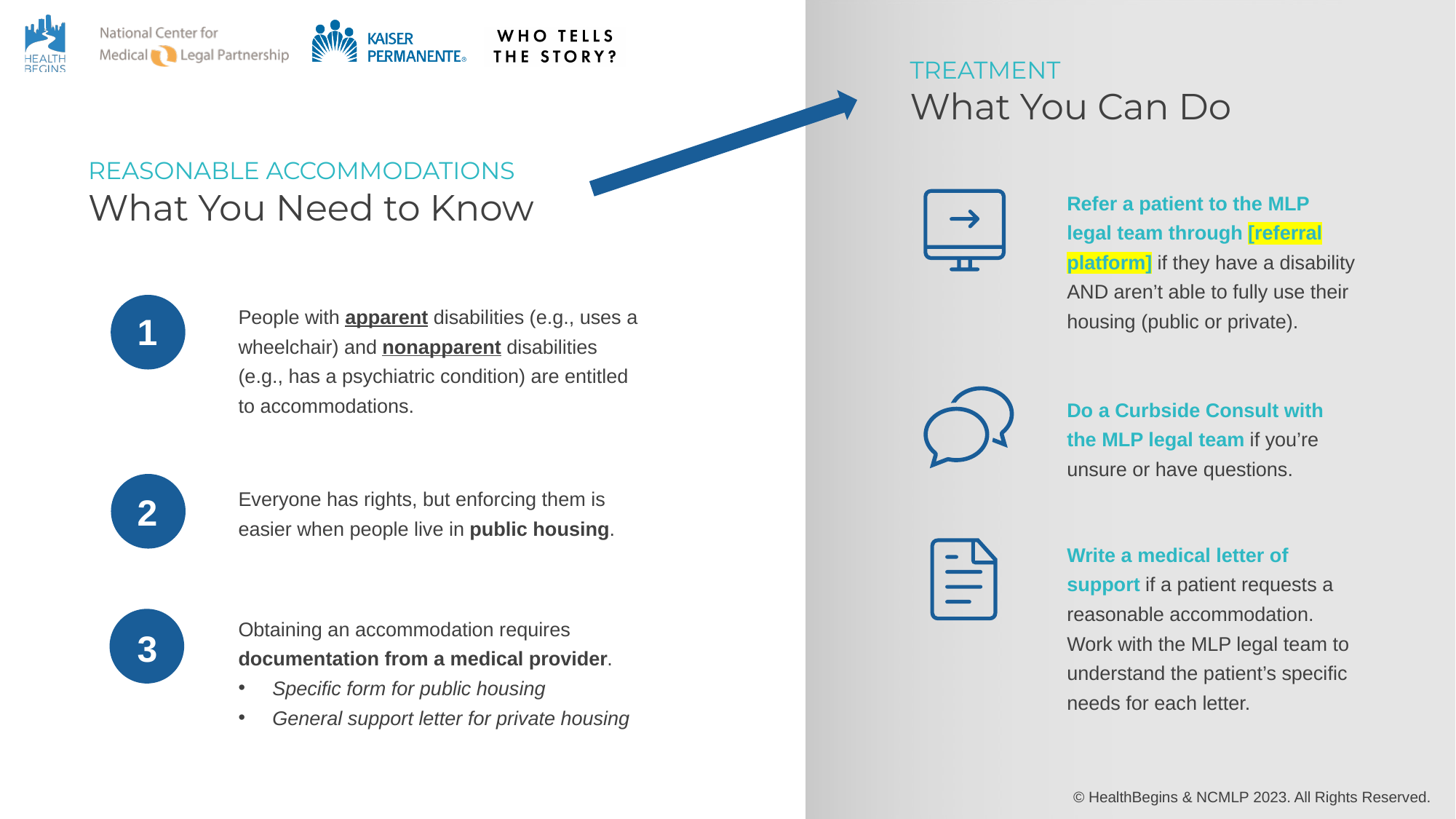

Identify & Treat Reasonable Accommodations Issues
TREATMENT
What You Can Do

REASONABLE ACCOMMODATIONS
What You Need to Know
Refer a patient to the MLP legal team through [referral platform] if they have a disability AND aren’t able to fully use their housing (public or private).

People with apparent disabilities (e.g., uses a wheelchair) and nonapparent disabilities (e.g., has a psychiatric condition) are entitled to accommodations.

1

Do a Curbside Consult with the MLP legal team if you’re unsure or have questions.

Everyone has rights, but enforcing them is easier when people live in public housing.
2
Write a medical letter of support if a patient requests a reasonable accommodation. Work with the MLP legal team to understand the patient’s specific needs for each letter.

Obtaining an accommodation requires documentation from a medical provider.
Specific form for public housing
General support letter for private housing

3